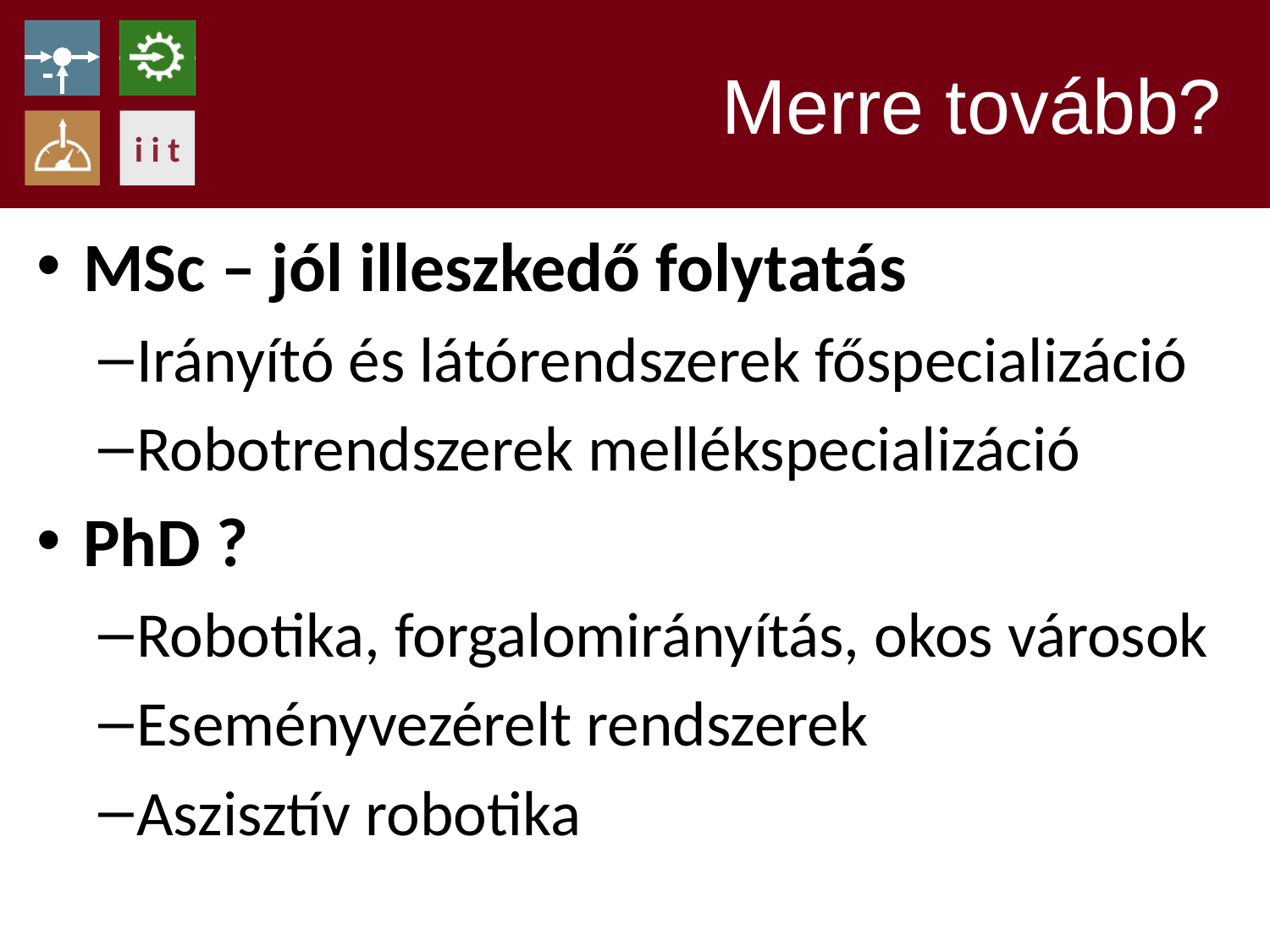

# Merre tovább?
MSc – jól illeszkedő folytatás
Irányító és látórendszerek főspecializáció
Robotrendszerek mellékspecializáció
PhD ?
Robotika, forgalomirányítás, okos városok
Eseményvezérelt rendszerek
Aszisztív robotika